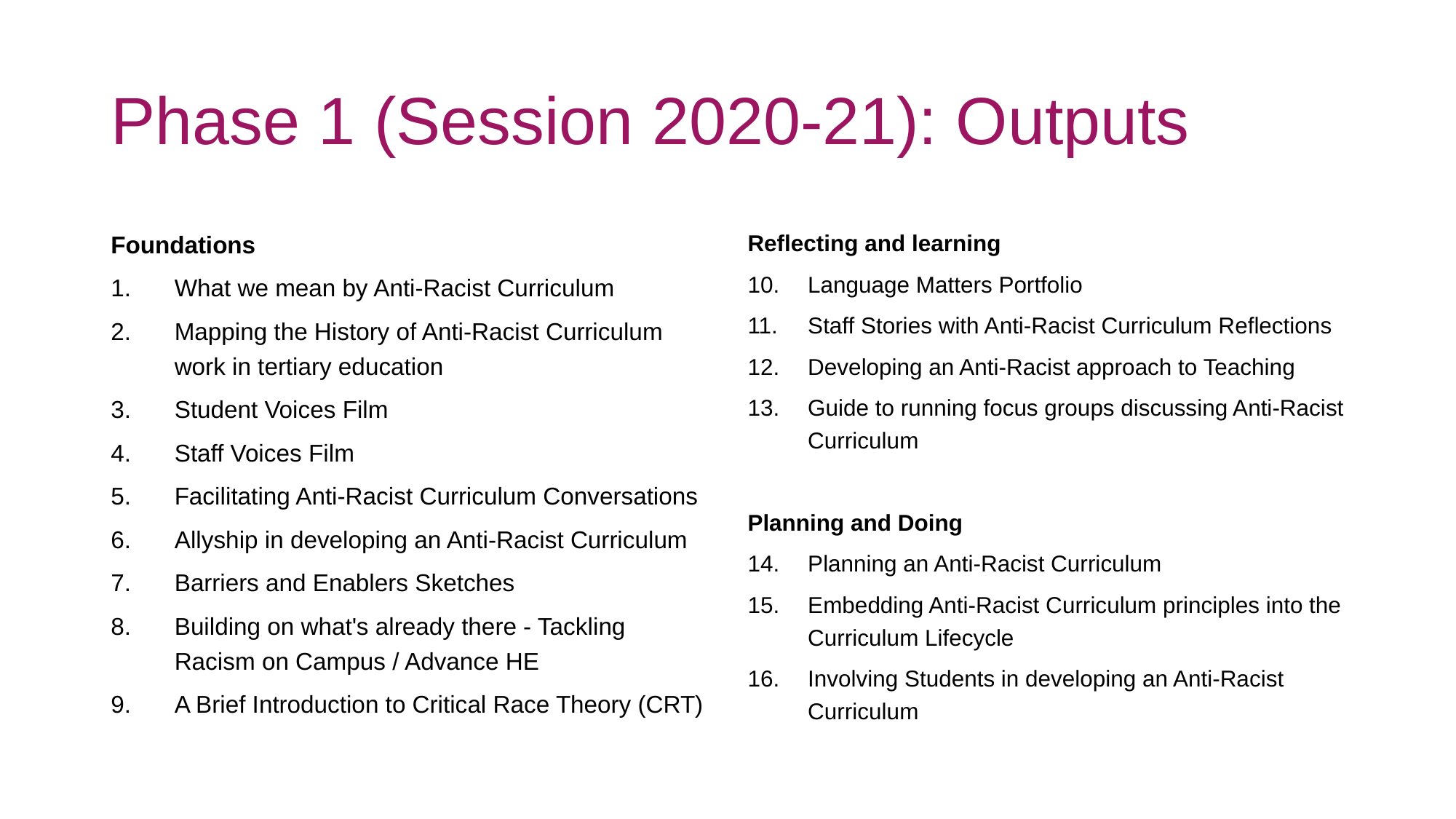

# Phase 1 (Session 2020-21): Outputs
Foundations
What we mean by Anti-Racist Curriculum
Mapping the History of Anti-Racist Curriculum work in tertiary education
Student Voices Film
Staff Voices Film
Facilitating Anti-Racist Curriculum Conversations
Allyship in developing an Anti-Racist Curriculum
Barriers and Enablers Sketches
Building on what's already there - Tackling Racism on Campus / Advance HE
A Brief Introduction to Critical Race Theory (CRT)
Reflecting and learning
Language Matters Portfolio
Staff Stories with Anti-Racist Curriculum Reflections
Developing an Anti-Racist approach to Teaching
Guide to running focus groups discussing Anti-Racist Curriculum

Planning and Doing
Planning an Anti-Racist Curriculum
Embedding Anti-Racist Curriculum principles into the Curriculum Lifecycle
Involving Students in developing an Anti-Racist Curriculum